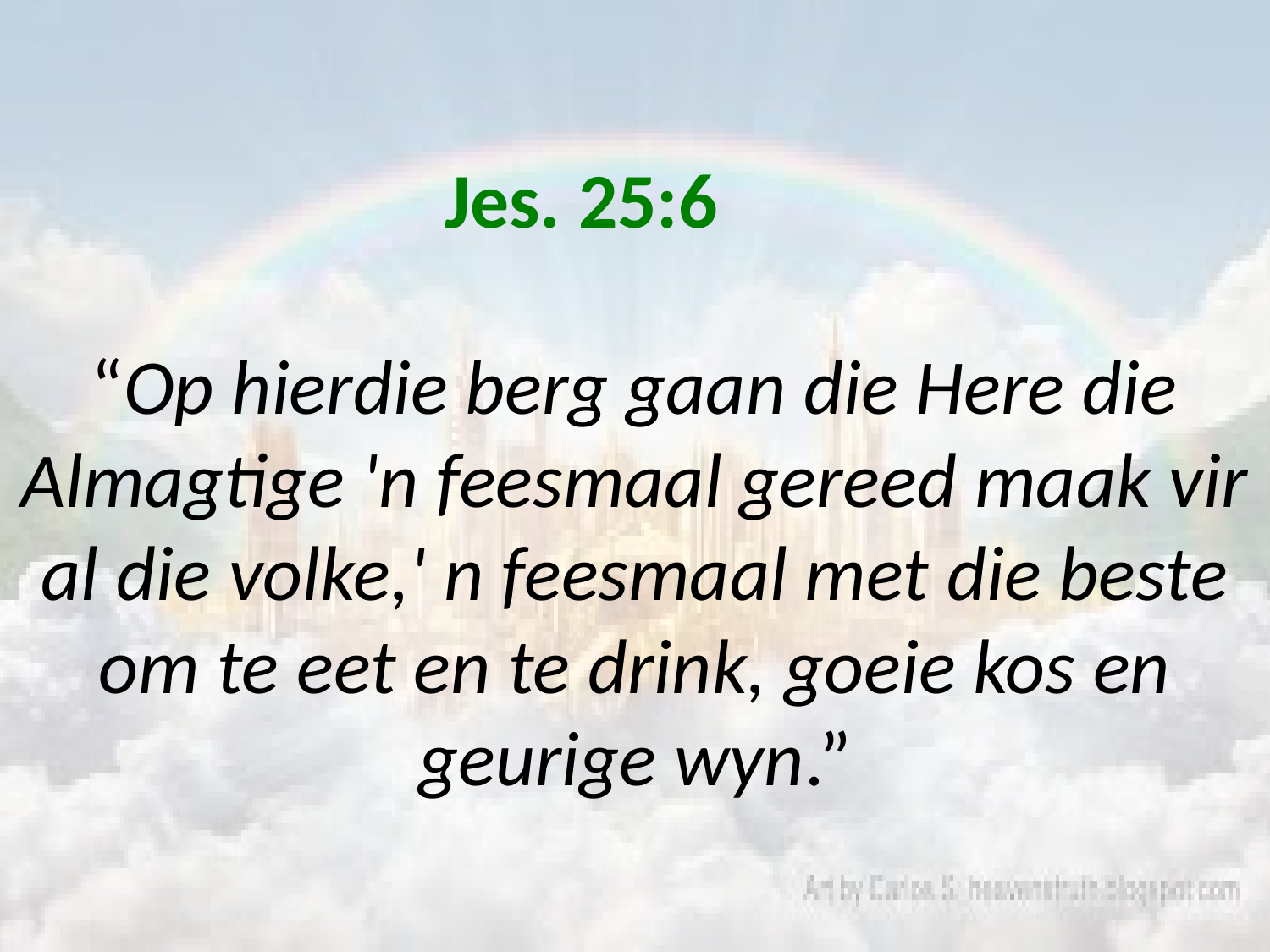

# Jes. 25:6 “Op hierdie berg gaan die Here die Almagtige 'n feesmaal gereed maak vir al die volke,' n feesmaal met die beste om te eet en te drink, goeie kos en geurige wyn.”